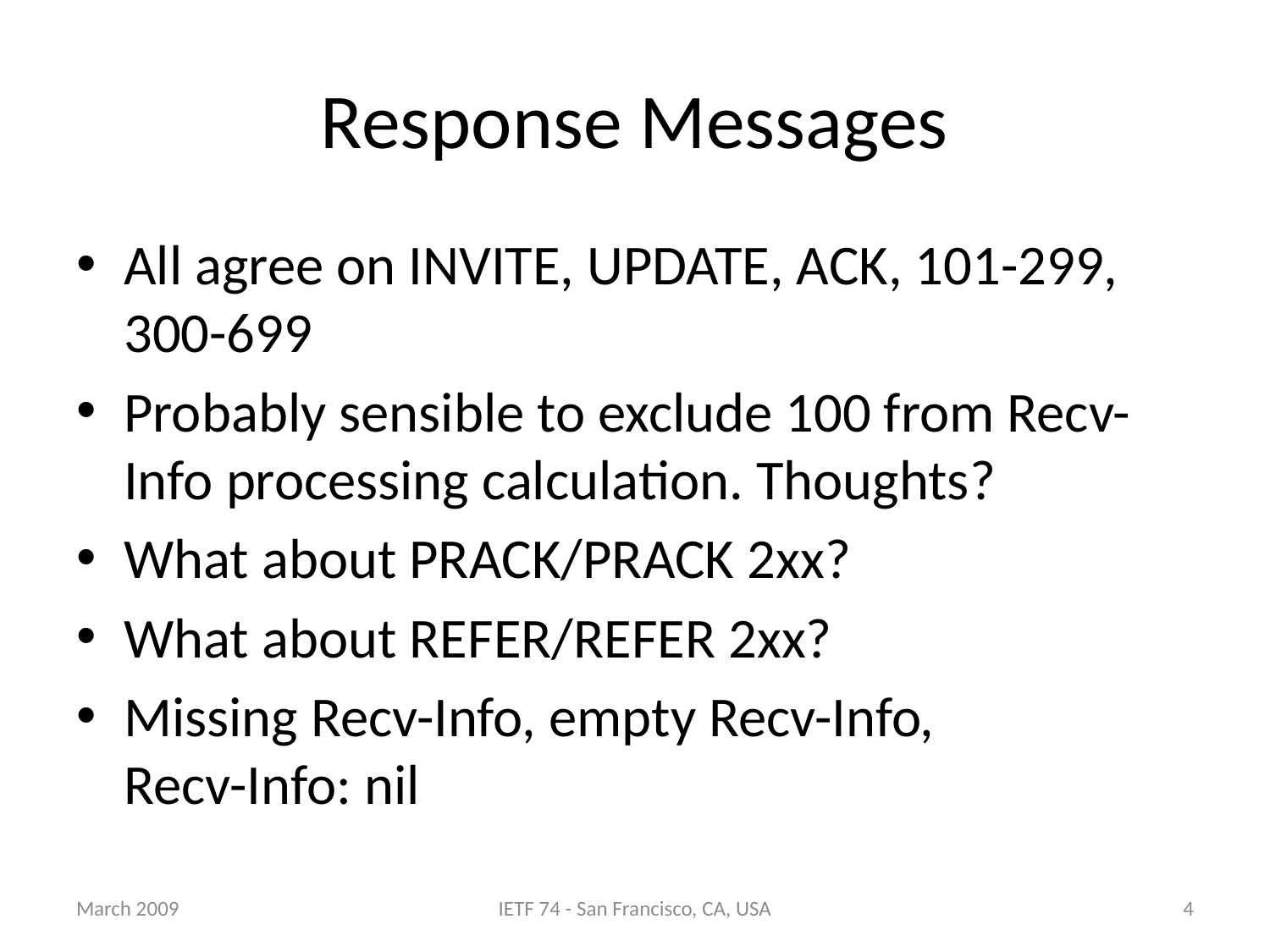

# Response Messages
All agree on INVITE, UPDATE, ACK, 101-299, 300-699
Probably sensible to exclude 100 from Recv-Info processing calculation. Thoughts?
What about PRACK/PRACK 2xx?
What about REFER/REFER 2xx?
Missing Recv-Info, empty Recv-Info,
Recv-Info: nil
March 2009
IETF 74 - San Francisco, CA, USA
4